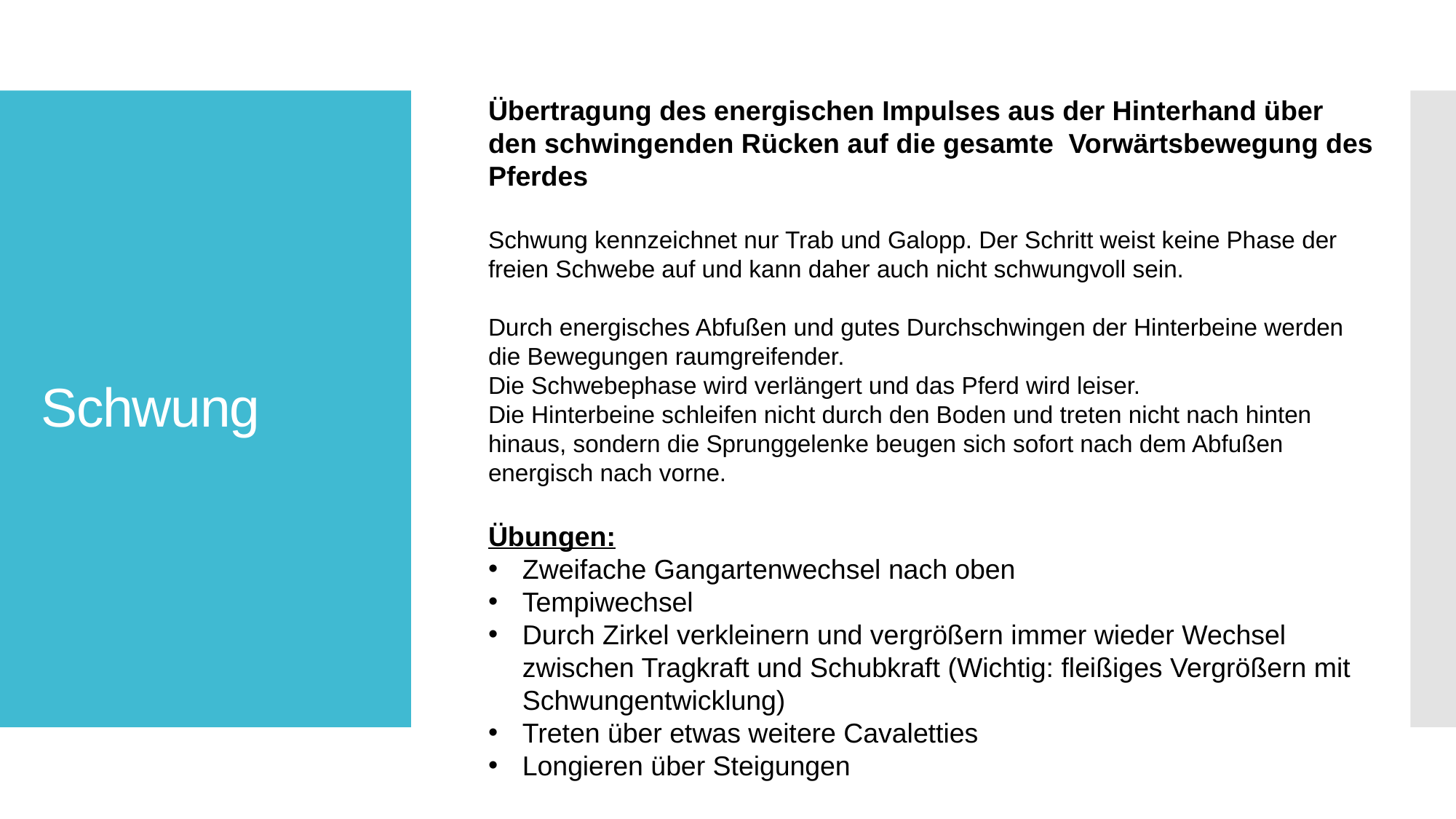

Übertragung des energischen Impulses aus der Hinterhand über den schwingenden Rücken auf die gesamte  Vorwärtsbewegung des Pferdes

Schwung kennzeichnet nur Trab und Galopp. Der Schritt weist keine Phase der freien Schwebe auf und kann daher auch nicht schwungvoll sein.

Durch energisches Abfußen und gutes Durchschwingen der Hinterbeine werden die Bewegungen raumgreifender.
Die Schwebephase wird verlängert und das Pferd wird leiser.
Die Hinterbeine schleifen nicht durch den Boden und treten nicht nach hinten hinaus, sondern die Sprunggelenke beugen sich sofort nach dem Abfußen energisch nach vorne.

Übungen:
Zweifache Gangartenwechsel nach oben
Tempiwechsel
Durch Zirkel verkleinern und vergrößern immer wieder Wechsel zwischen Tragkraft und Schubkraft (Wichtig: fleißiges Vergrößern mit Schwungentwicklung)
Treten über etwas weitere Cavaletties
Longieren über Steigungen

# Schwung